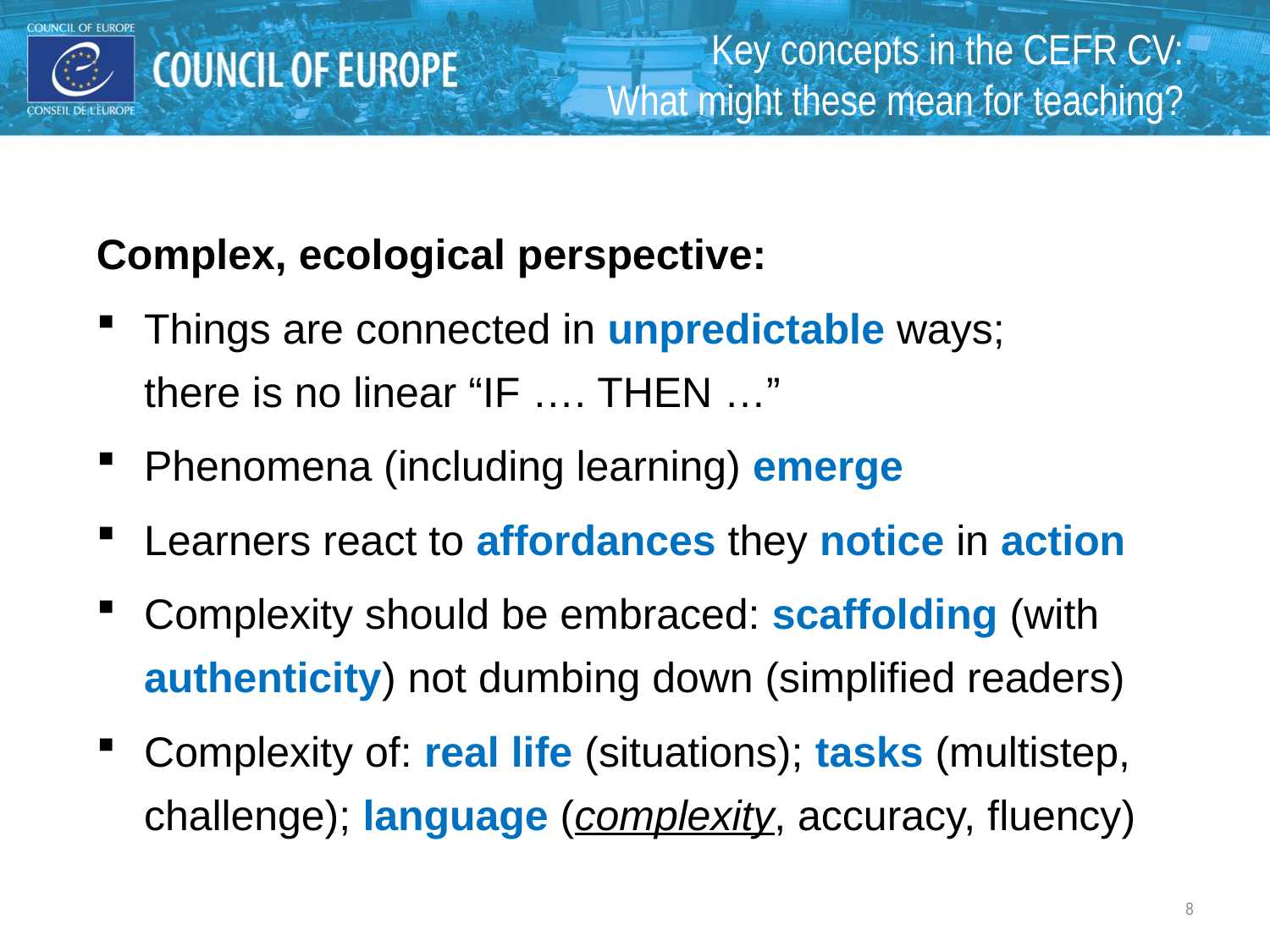

Key concepts in the CEFR CV:
What might these mean for teaching?
Complex, ecological perspective:
Things are connected in unpredictable ways;
there is no linear “IF …. THEN …”
Phenomena (including learning) emerge
Learners react to affordances they notice in action
Complexity should be embraced: scaffolding (with authenticity) not dumbing down (simplified readers)
Complexity of: real life (situations); tasks (multistep, challenge); language (complexity, accuracy, fluency)
8